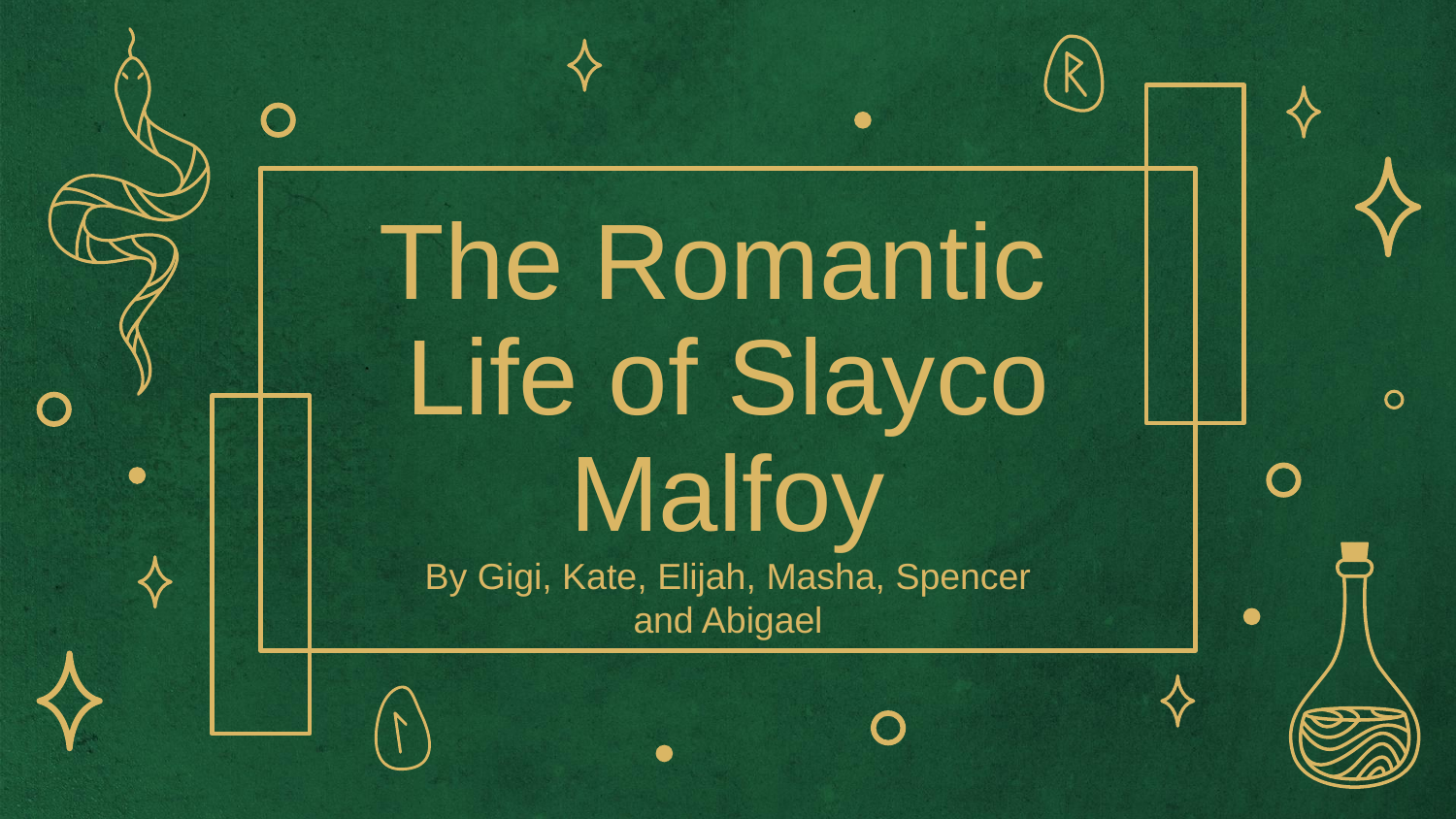

# The Romantic  Life of Slayco Malfoy

By Gigi, Kate, Elijah, Masha, Spencer and Abigael